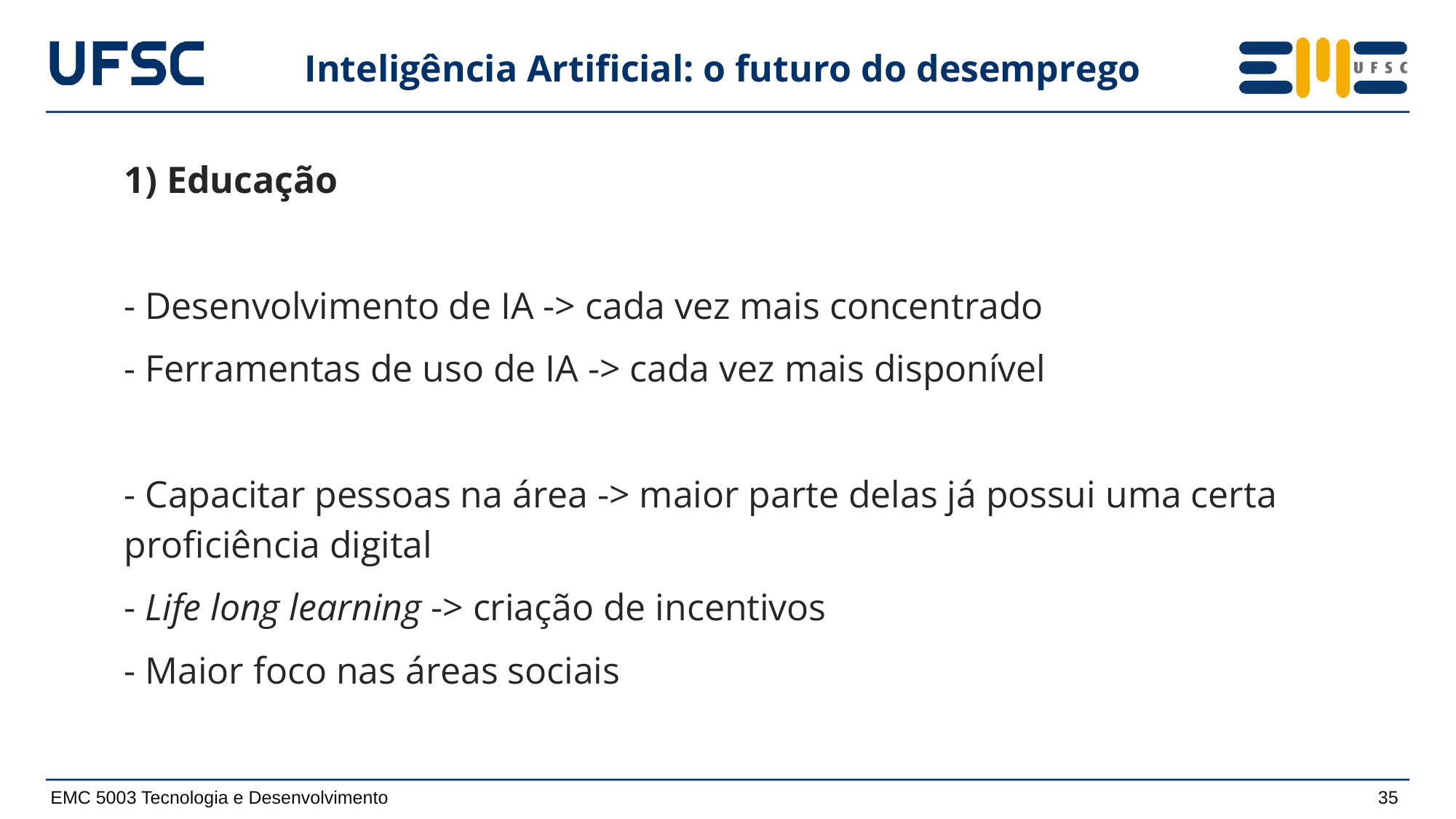

Inteligência Artificial: o futuro do desemprego
1) Educação

- Desenvolvimento de IA -> cada vez mais concentrado
- Ferramentas de uso de IA -> cada vez mais disponível

- Capacitar pessoas na área -> maior parte delas já possui uma certa proficiência digital
- Life long learning -> criação de incentivos
- Maior foco nas áreas sociais